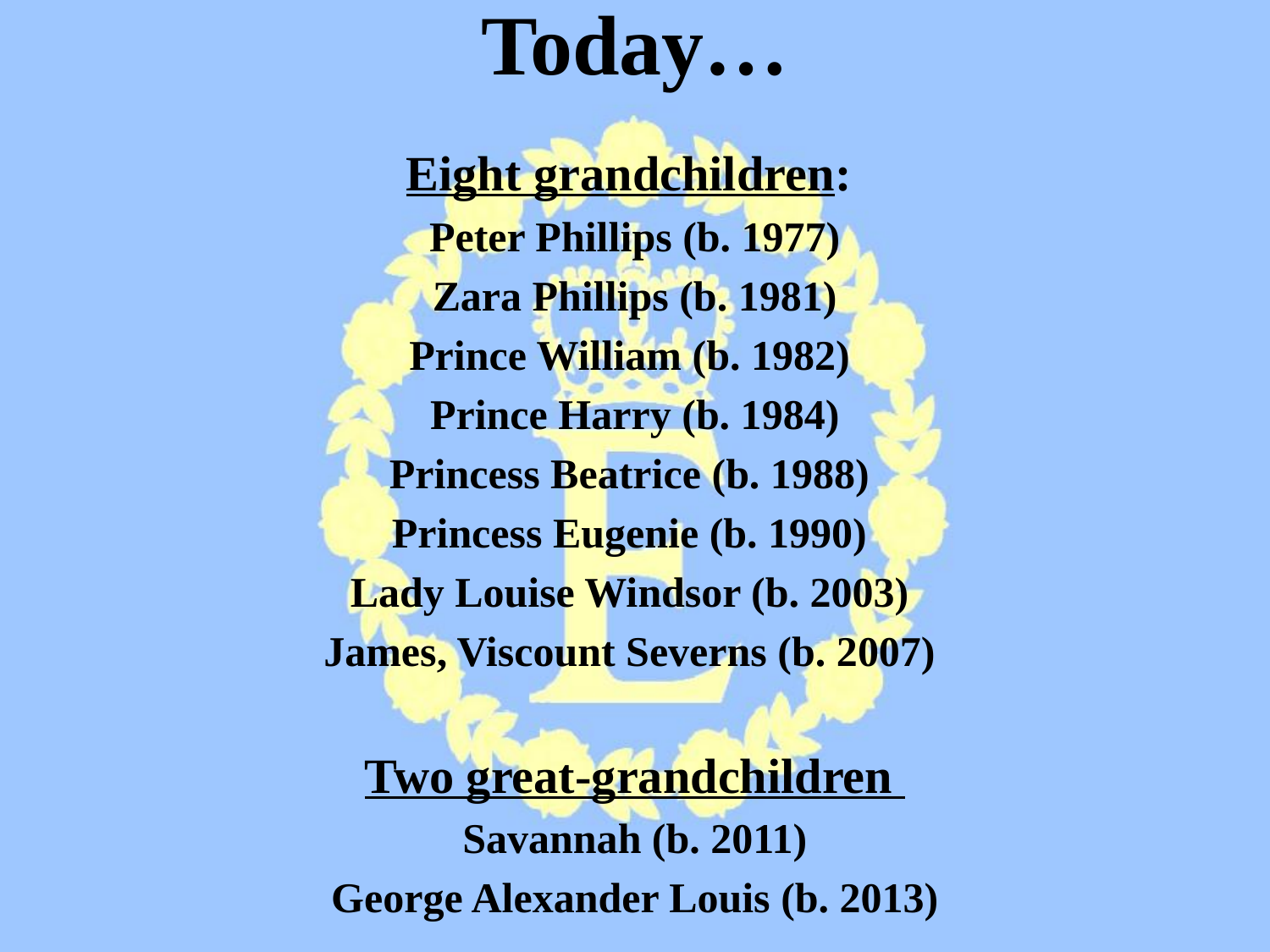

# Today…

Eight grandchildren:
Peter Phillips (b. 1977)
Zara Phillips (b. 1981)
Prince William (b. 1982)
Prince Harry (b. 1984)
Princess Beatrice (b. 1988)
Princess Eugenie (b. 1990)
Lady Louise Windsor (b. 2003)
James, Viscount Severns (b. 2007)

Two great-grandchildren
Savannah (b. 2011)
George Alexander Louis (b. 2013)